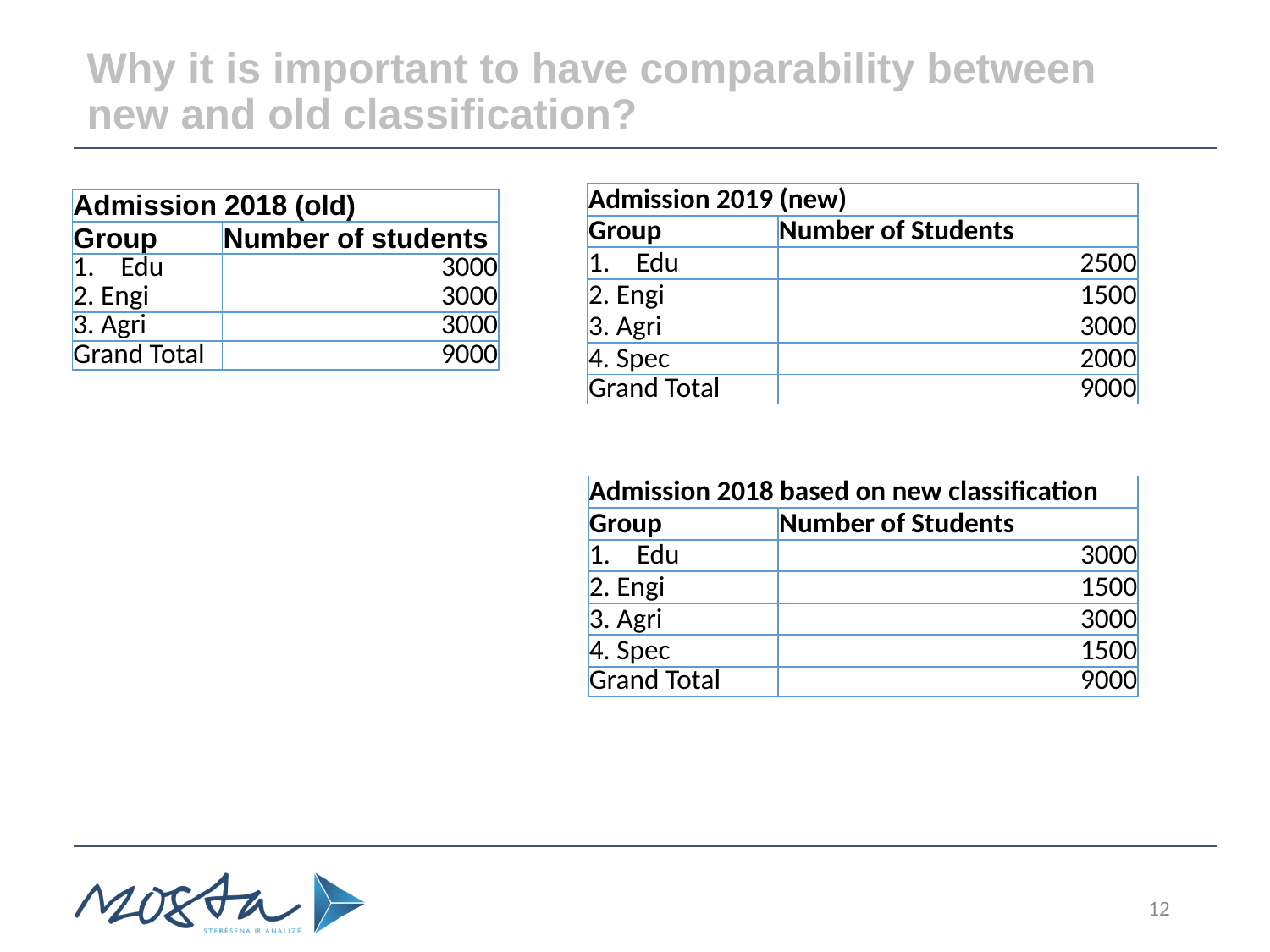

# Why it is important to have comparability between new and old classification?
| Admission 2019 (new) |  |
| --- | --- |
| Group | Number of Students |
| Edu | 2500 |
| 2. Engi | 1500 |
| 3. Agri | 3000 |
| 4. Spec | 2000 |
| Grand Total | 9000 |
| Admission 2018 (old) |  |
| --- | --- |
| Group | Number of students |
| Edu | 3000 |
| 2. Engi | 3000 |
| 3. Agri | 3000 |
| Grand Total | 9000 |
| Admission 2018 based on new classification |  |
| --- | --- |
| Group | Number of Students |
| Edu | 3000 |
| 2. Engi | 1500 |
| 3. Agri | 3000 |
| 4. Spec | 1500 |
| Grand Total | 9000 |
12